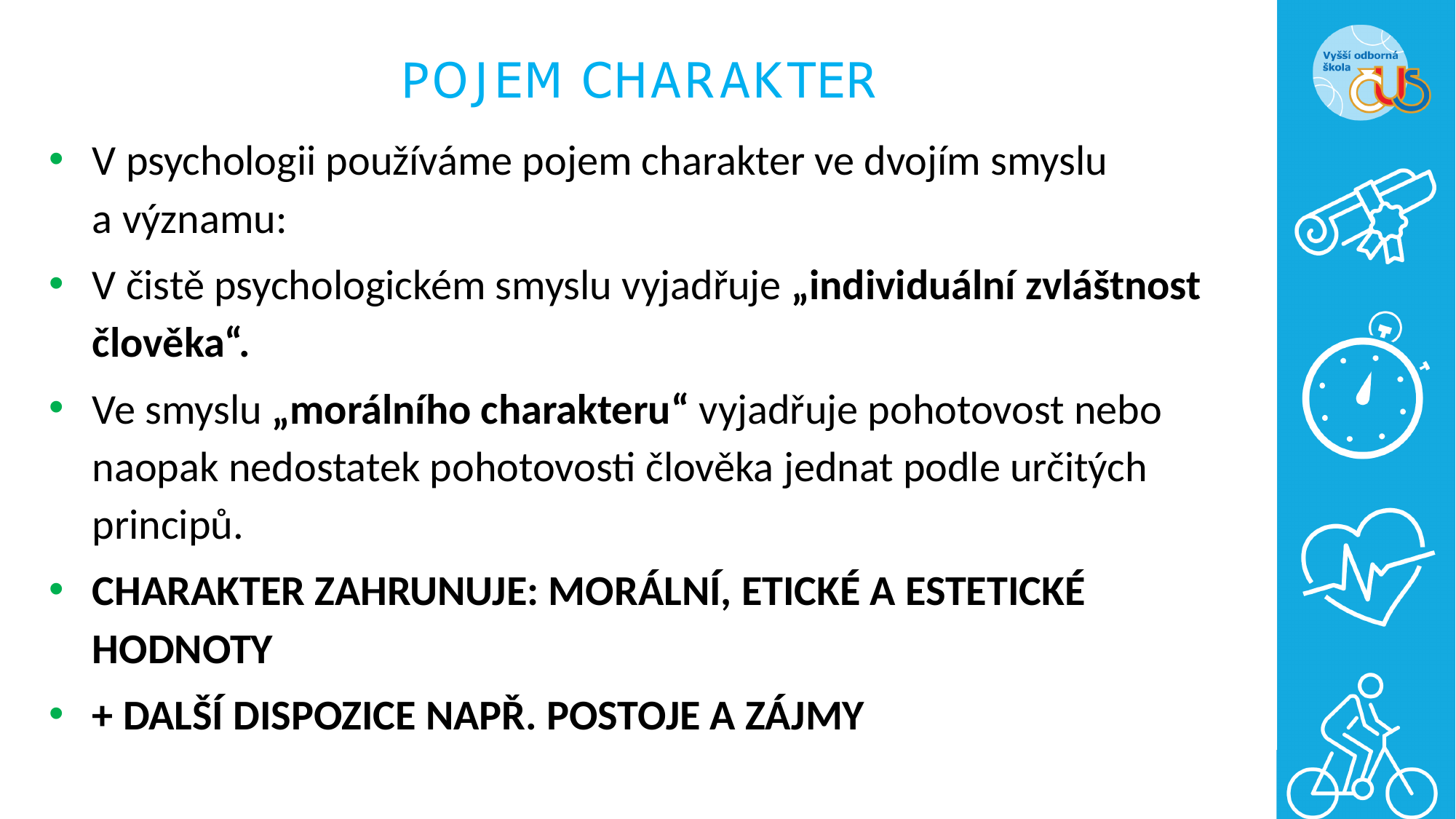

# POJEM CHARAKTER
V psychologii používáme pojem charakter ve dvojím smyslu a významu:
V čistě psychologickém smyslu vyjadřuje „individuální zvláštnost člověka“.
Ve smyslu „morálního charakteru“ vyjadřuje pohotovost nebo naopak nedostatek pohotovosti člověka jednat podle určitých principů.
CHARAKTER ZAHRUNUJE: MORÁLNÍ, ETICKÉ A ESTETICKÉ HODNOTY
+ DALŠÍ DISPOZICE NAPŘ. POSTOJE A ZÁJMY